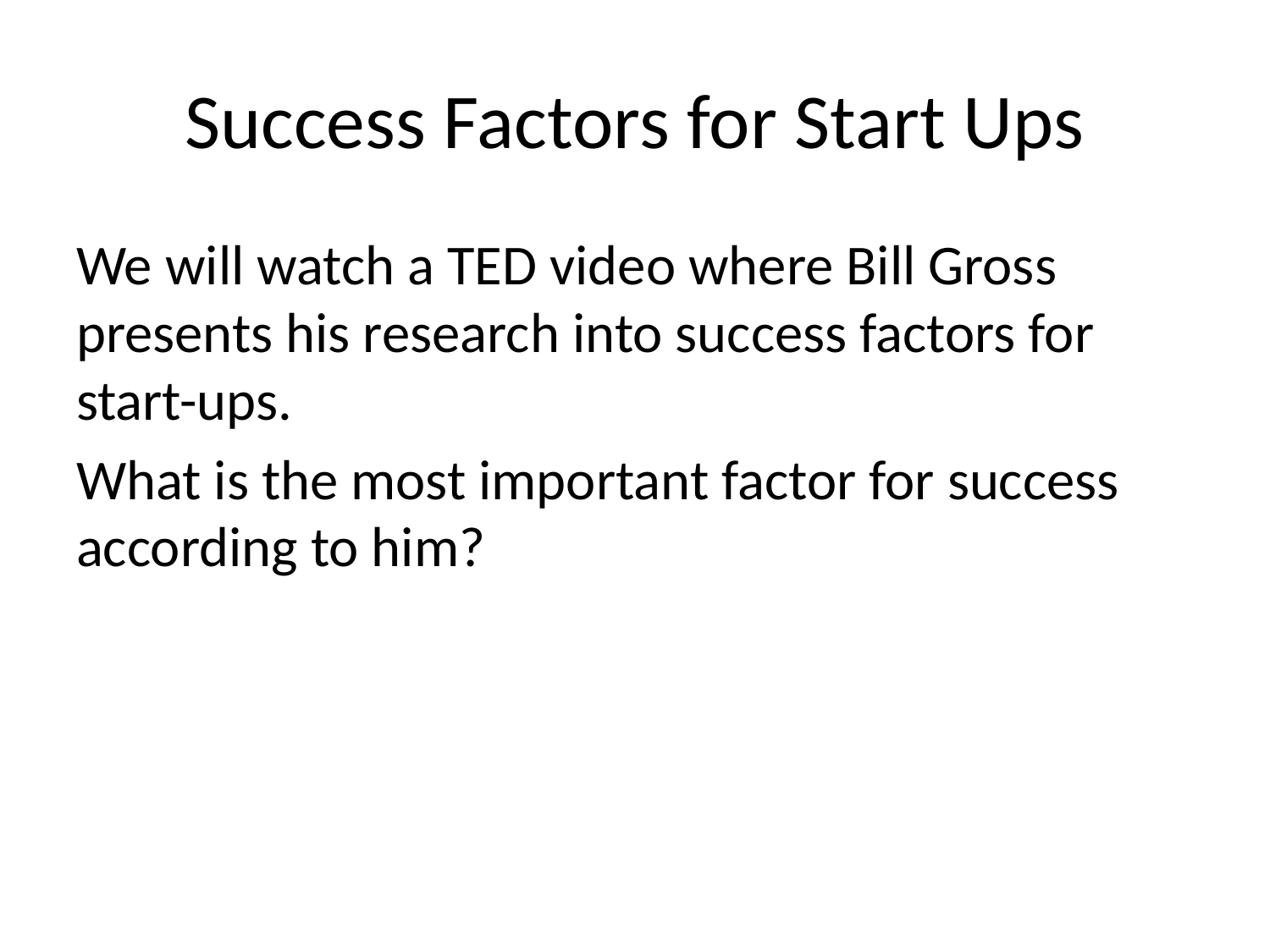

# Success Factors for Start Ups
We will watch a TED video where Bill Gross presents his research into success factors for start-ups.
What is the most important factor for success according to him?